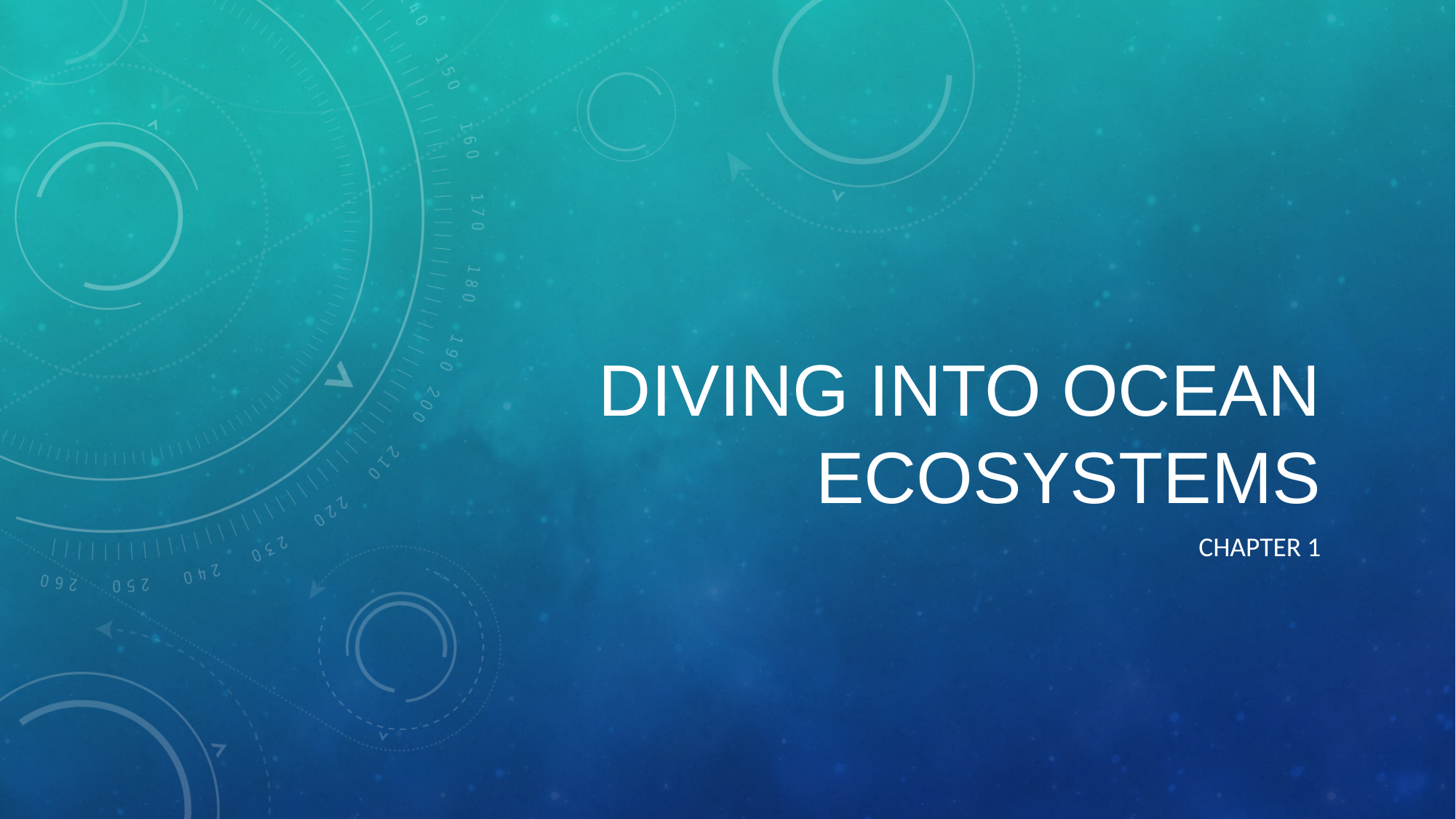

# Diving Into ocean ecosystems
Chapter 1